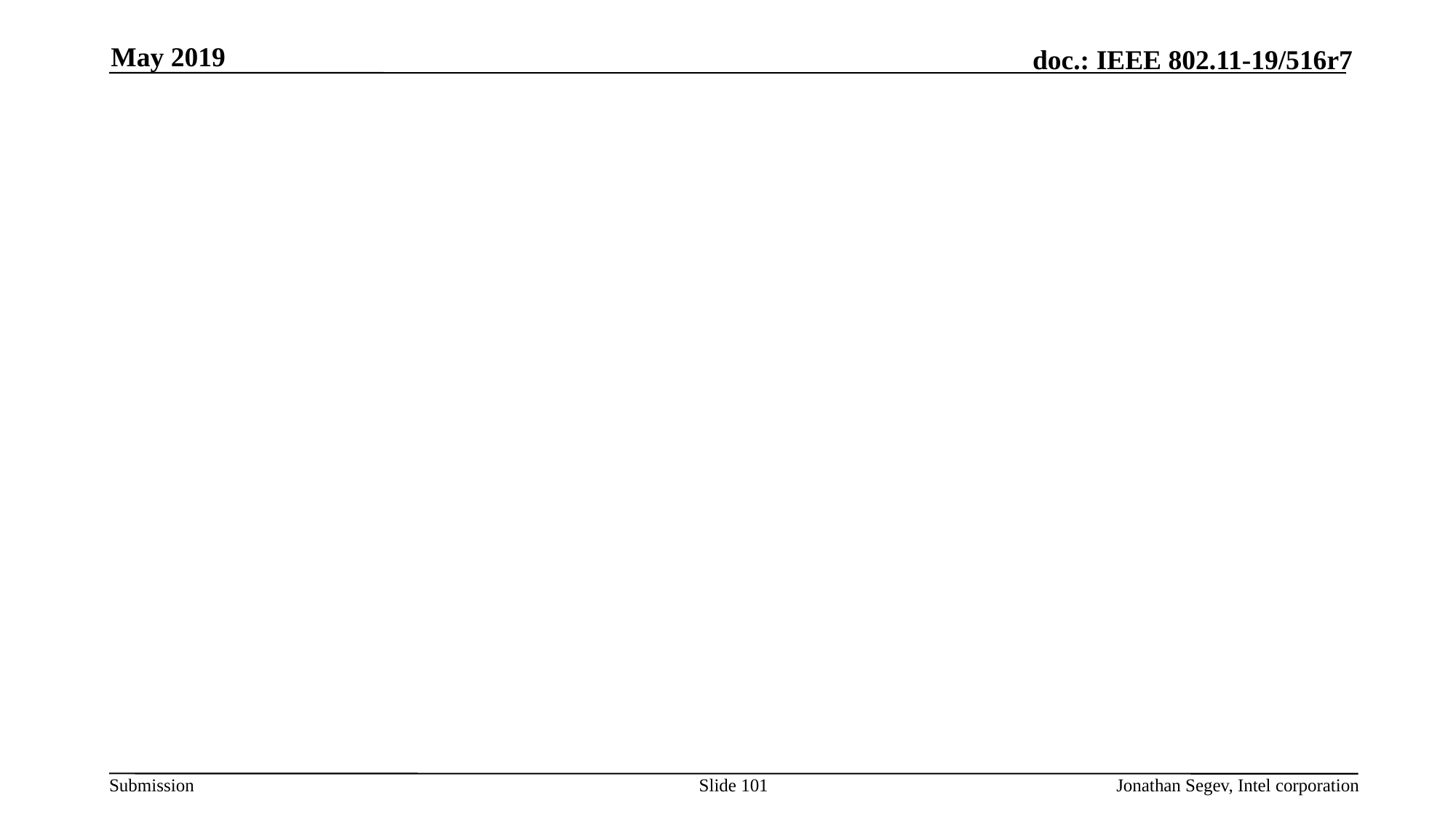

May 2019
#

Slide 101
Jonathan Segev, Intel corporation